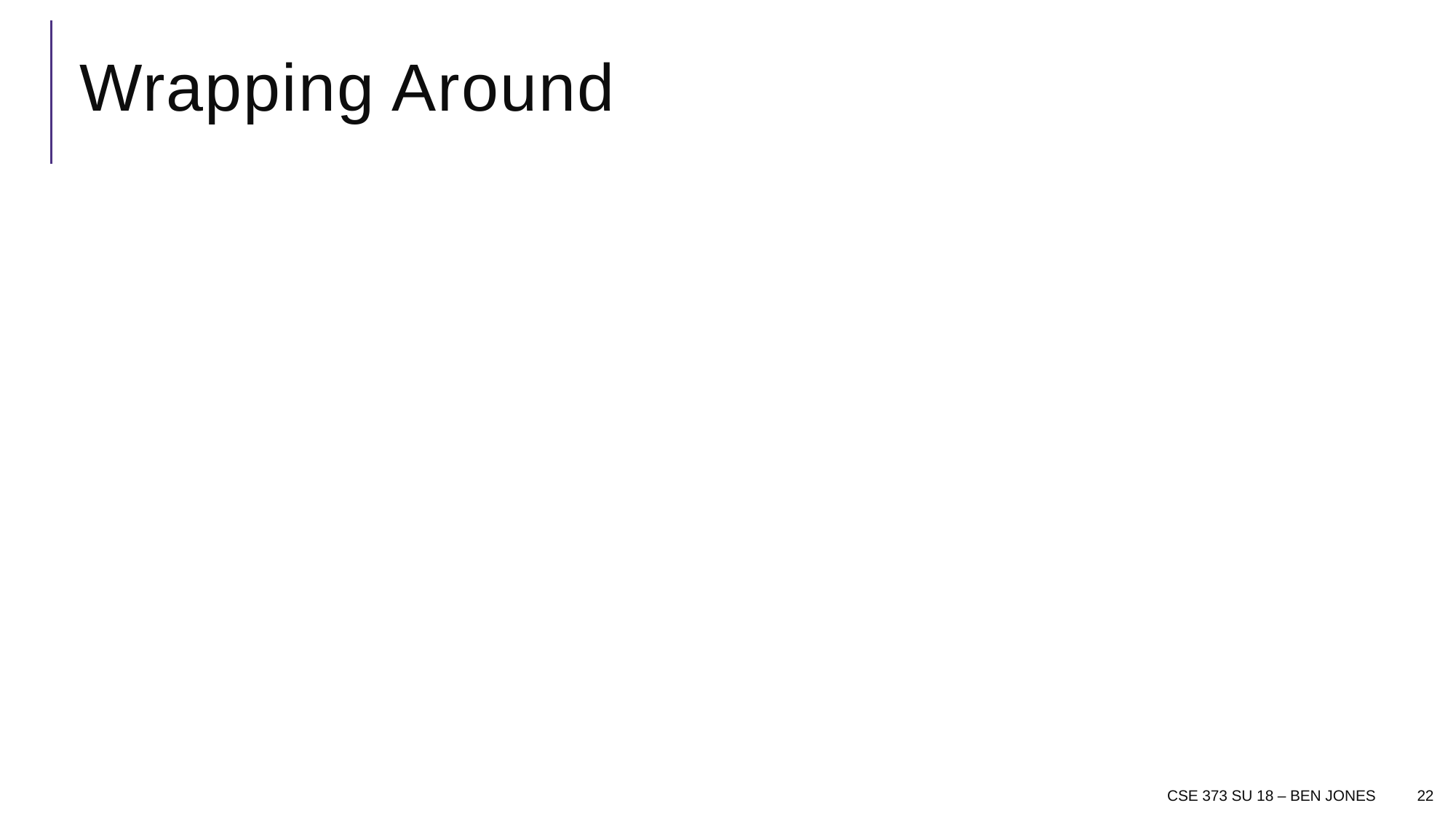

# Wrapping Around
CSE 373 SU 18 – Ben Jones
22